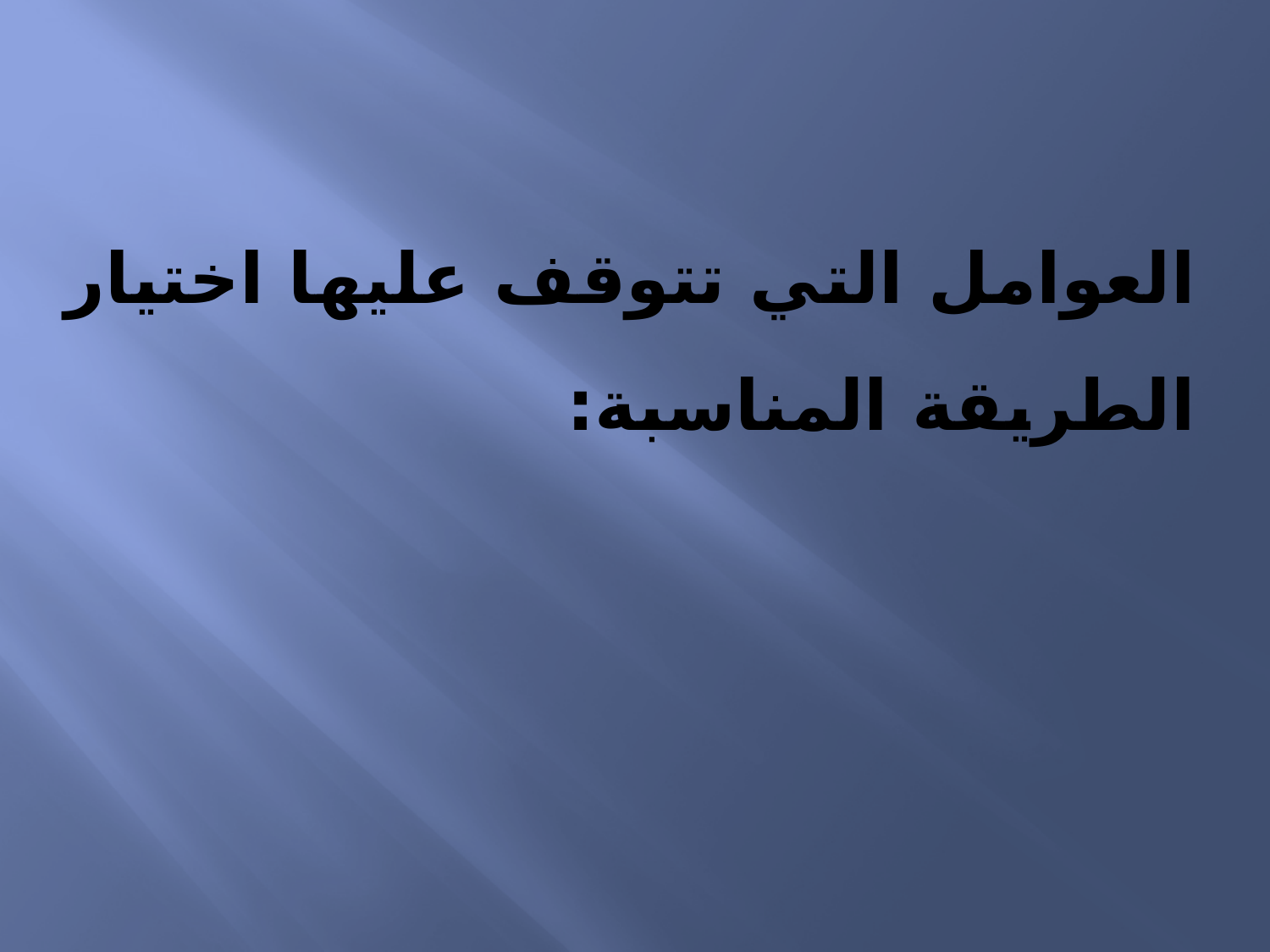

# العوامل التي تتوقف عليها اختيار الطريقة المناسبة: